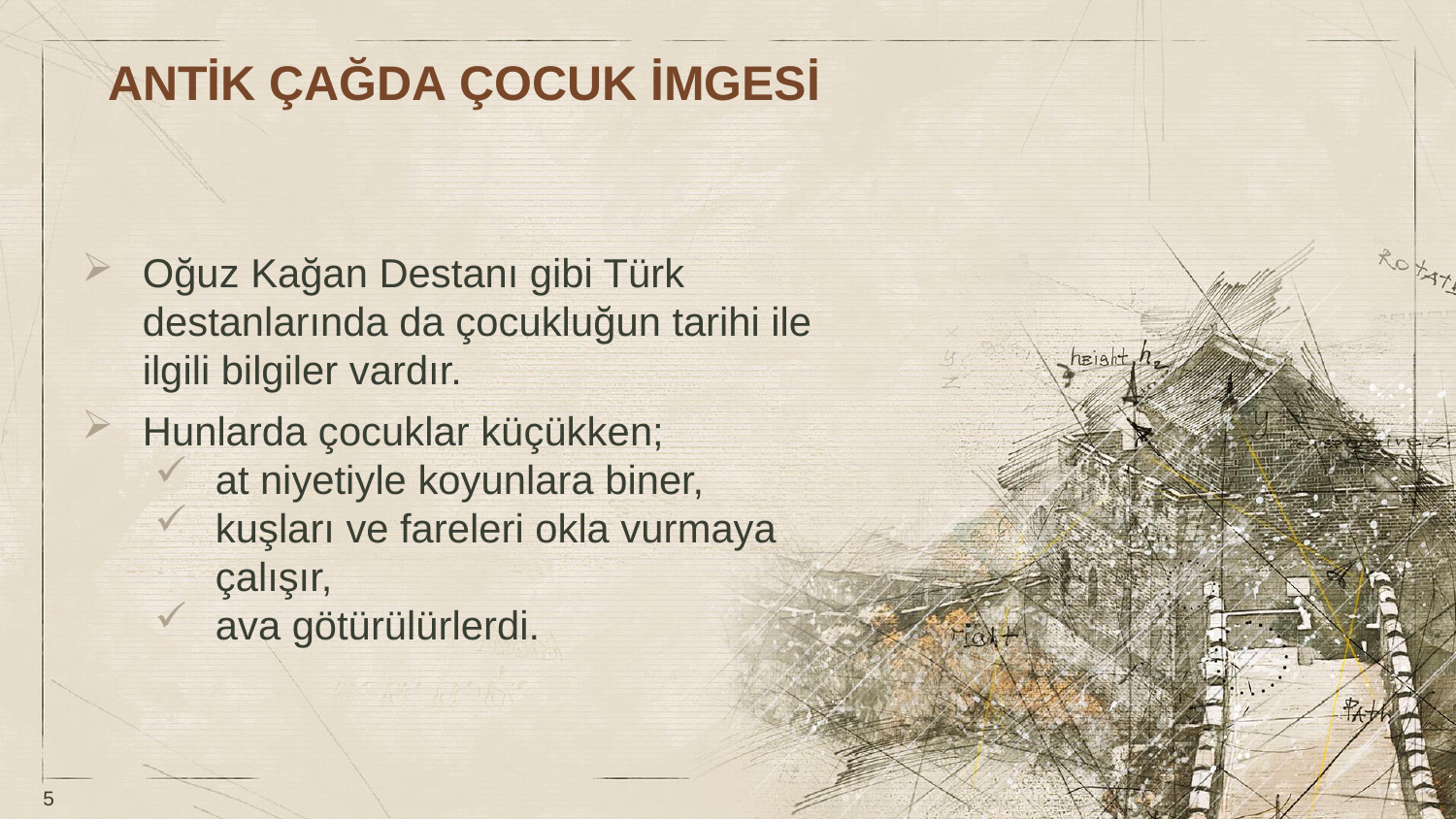

# ANTİK ÇAĞDA ÇOCUK İMGESİ
Oğuz Kağan Destanı gibi Türk destanlarında da çocukluğun tarihi ile ilgili bilgiler vardır.
Hunlarda çocuklar küçükken;
at niyetiyle koyunlara biner,
kuşları ve fareleri okla vurmaya çalışır,
ava götürülürlerdi.

5